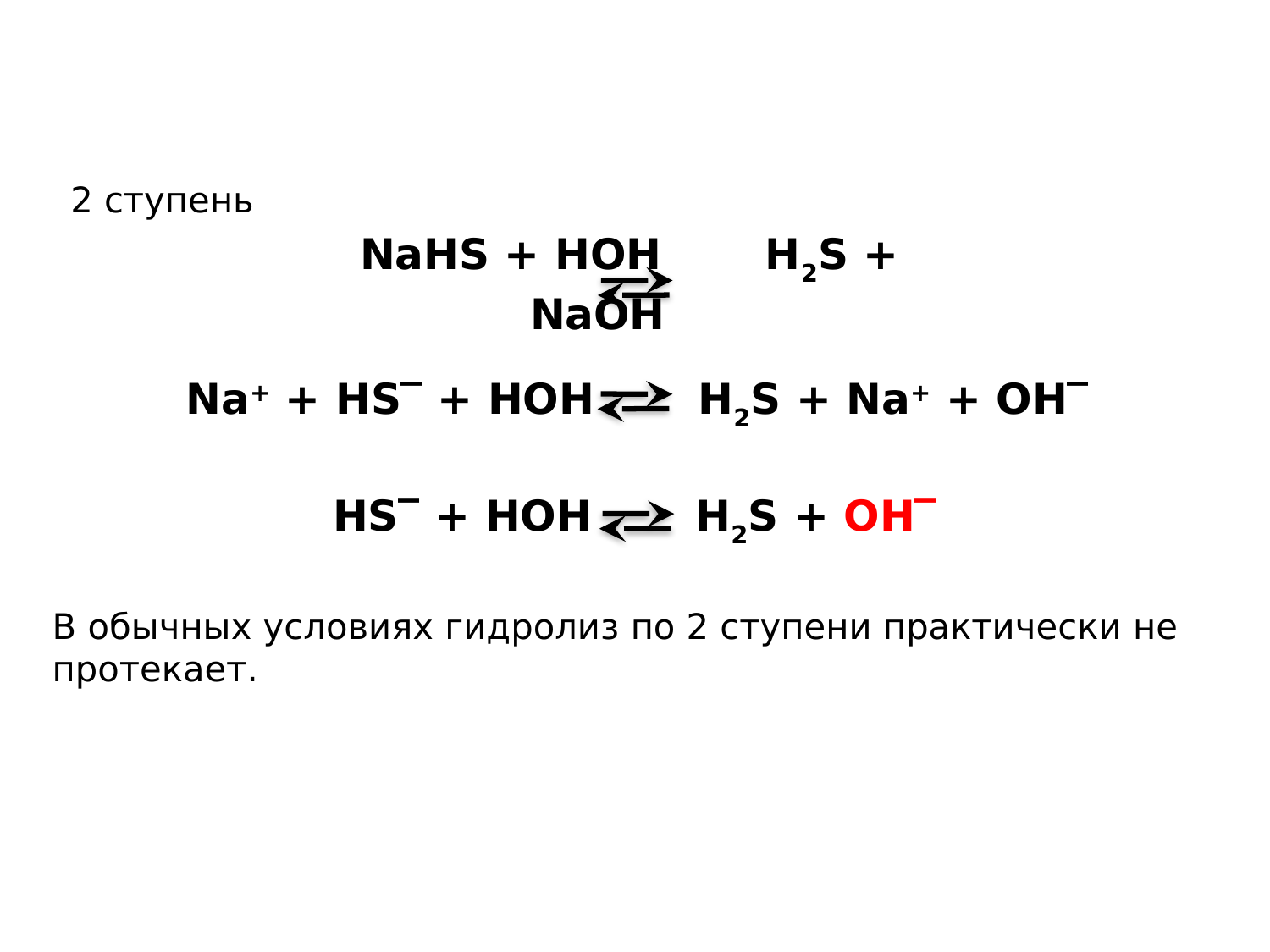

2 ступень
NaHS + HOH       H2S + NaOH

Na+ + HS‾ + HOH       H2S + Na+ + OH‾

HS‾ + HOH       H2S + OH‾

В обычных условиях гидролиз по 2 ступени практически не протекает.